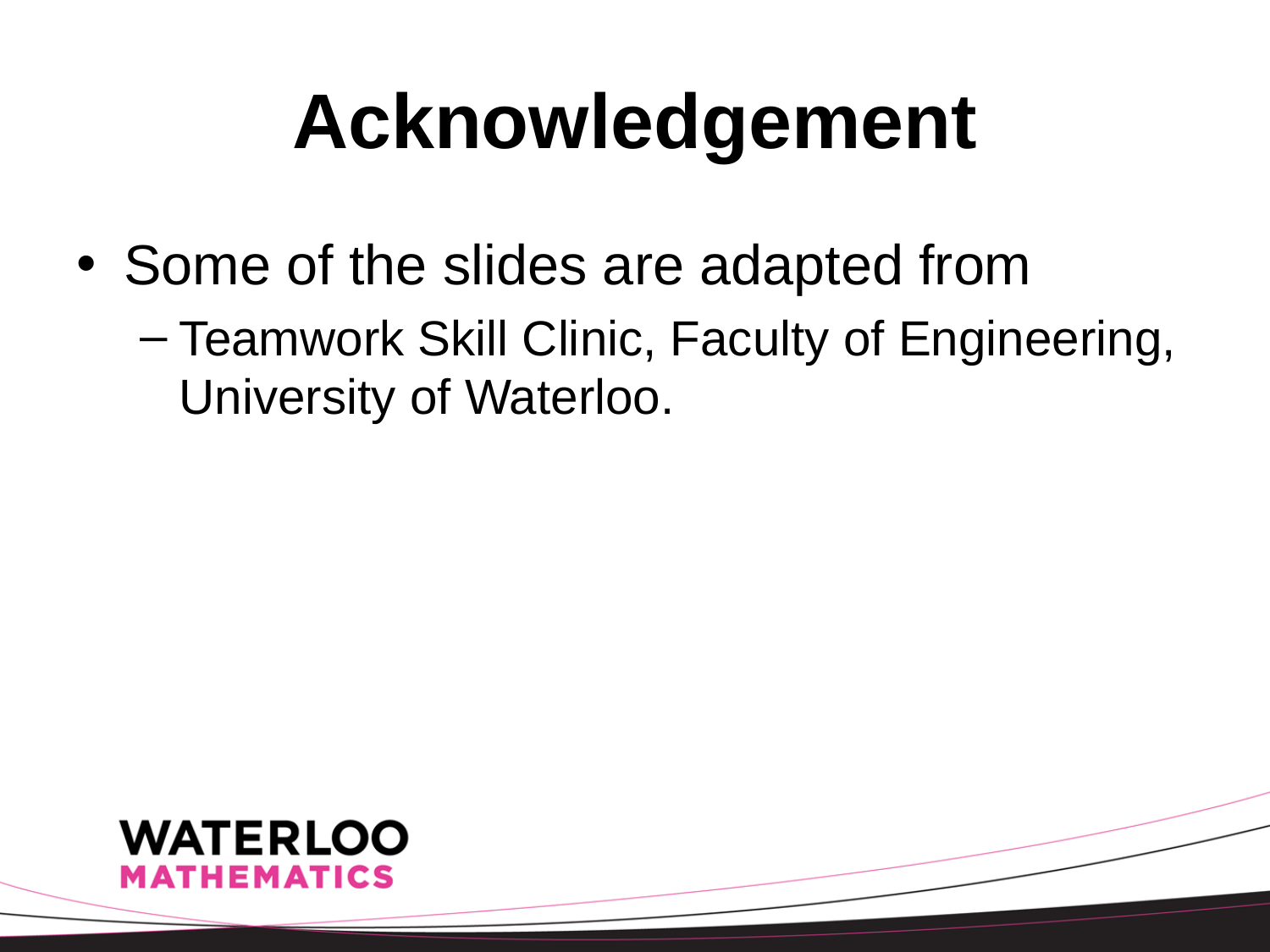

# Acknowledgement
Some of the slides are adapted from
Teamwork Skill Clinic, Faculty of Engineering, University of Waterloo.